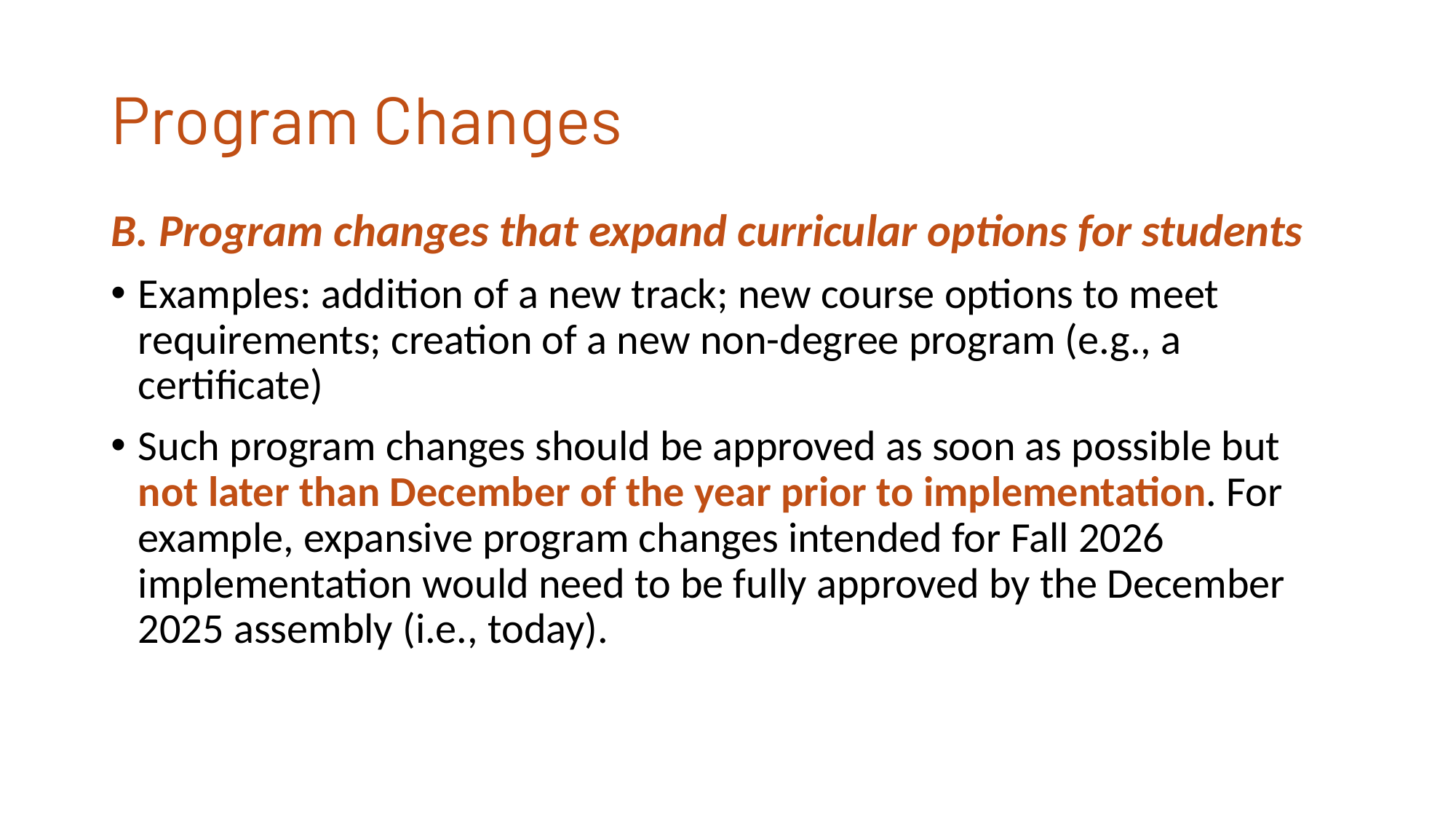

# Program Changes
B. Program changes that expand curricular options for students
Examples: addition of a new track; new course options to meet requirements; creation of a new non-degree program (e.g., a certificate)
Such program changes should be approved as soon as possible but not later than December of the year prior to implementation. For example, expansive program changes intended for Fall 2026 implementation would need to be fully approved by the December 2025 assembly (i.e., today).